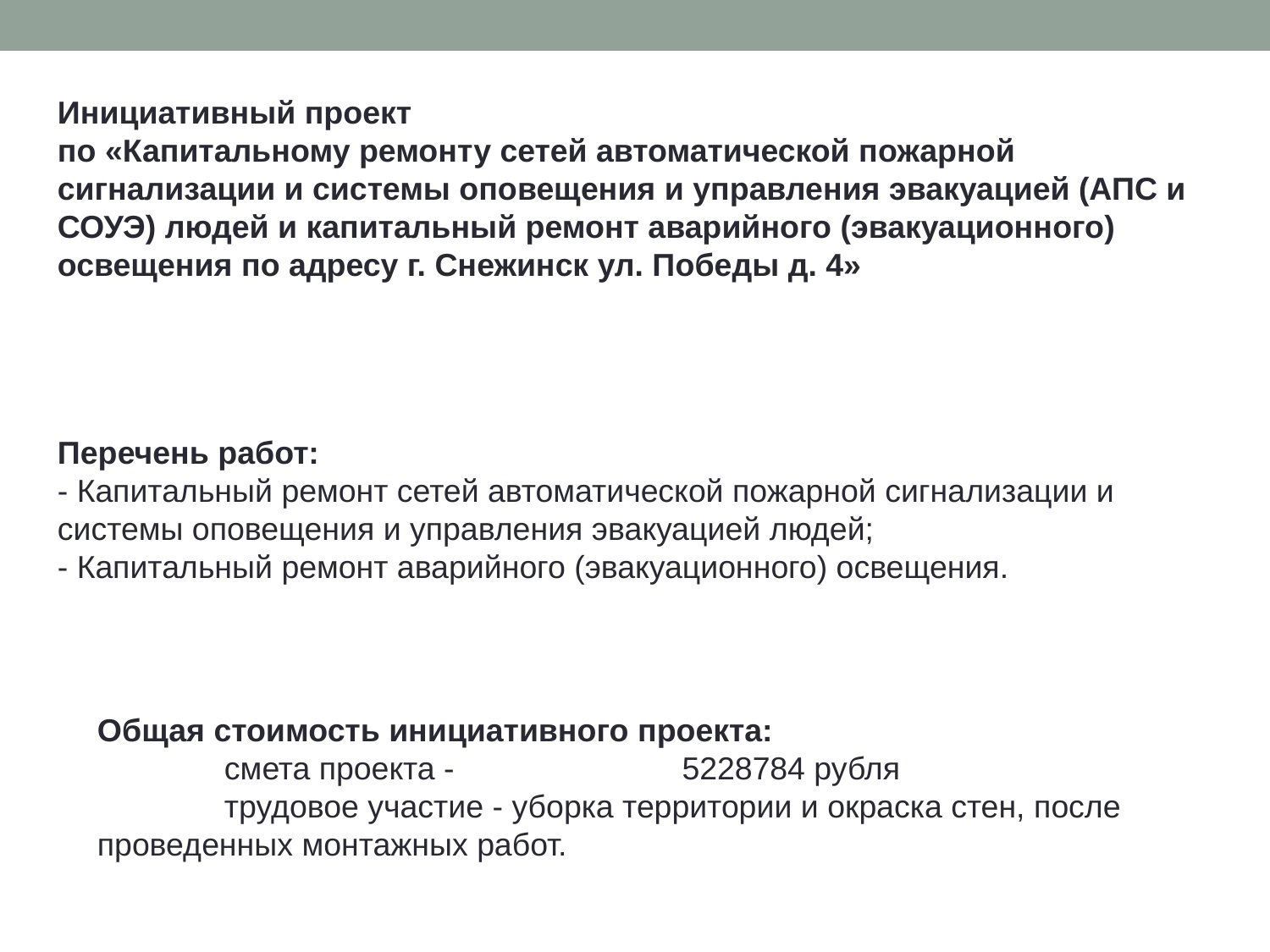

Инициативный проект
по «Капитальному ремонту сетей автоматической пожарной сигнализации и системы оповещения и управления эвакуацией (АПС и СОУЭ) людей и капитальный ремонт аварийного (эвакуационного) освещения по адресу г. Снежинск ул. Победы д. 4»
Перечень работ:
- Капитальный ремонт сетей автоматической пожарной сигнализации и системы оповещения и управления эвакуацией людей;
- Капитальный ремонт аварийного (эвакуационного) освещения.
Общая стоимость инициативного проекта:
	смета проекта - 	                       5228784 рубля
	трудовое участие - уборка территории и окраска стен, после проведенных монтажных работ.